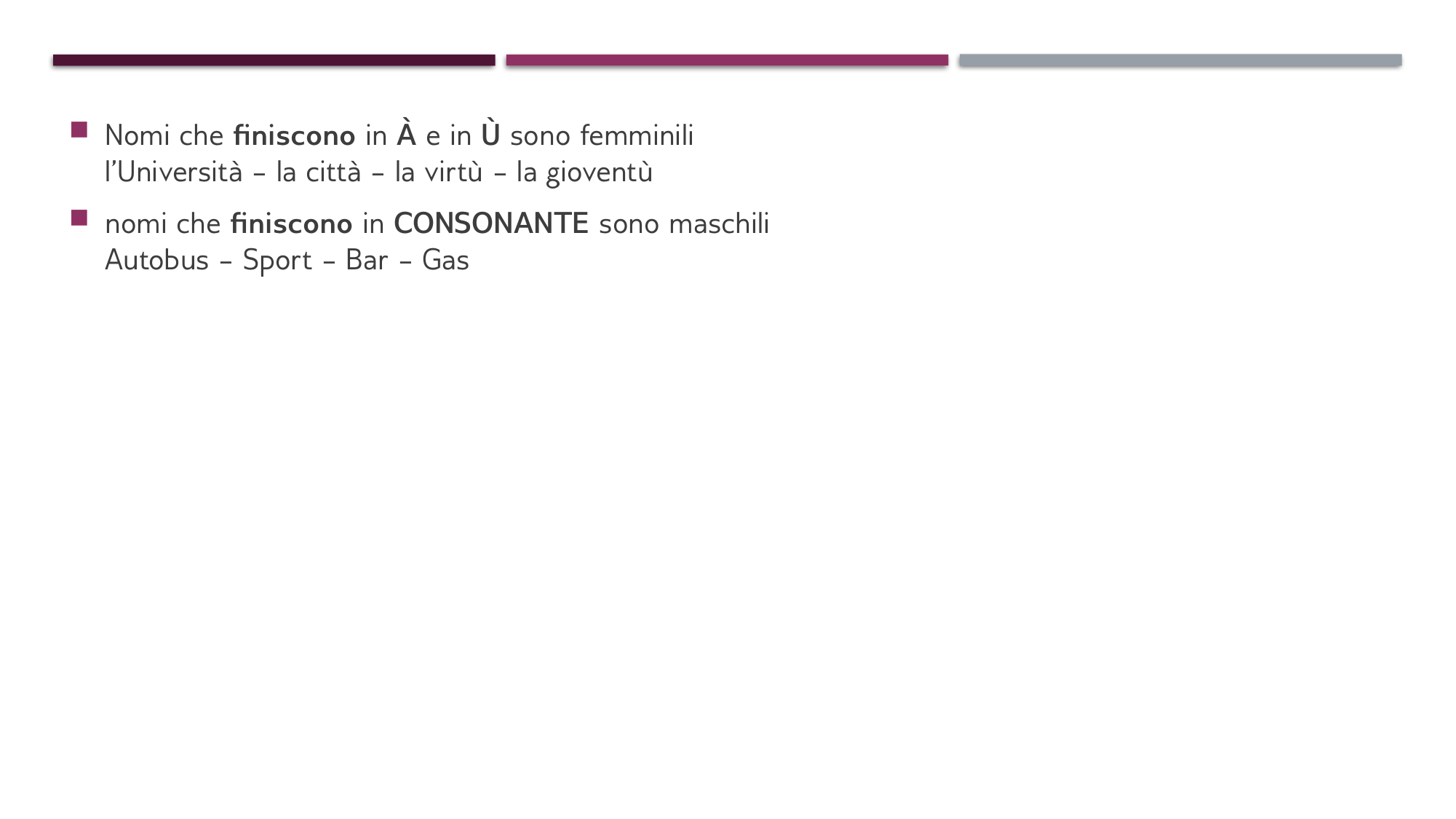

Nomi che finiscono in À e in Ù sono femminili
l’Università – la città – la virtù – la gioventù
nomi che finiscono in CONSONANTE sono maschili
Autobus – Sport – Bar – Gas